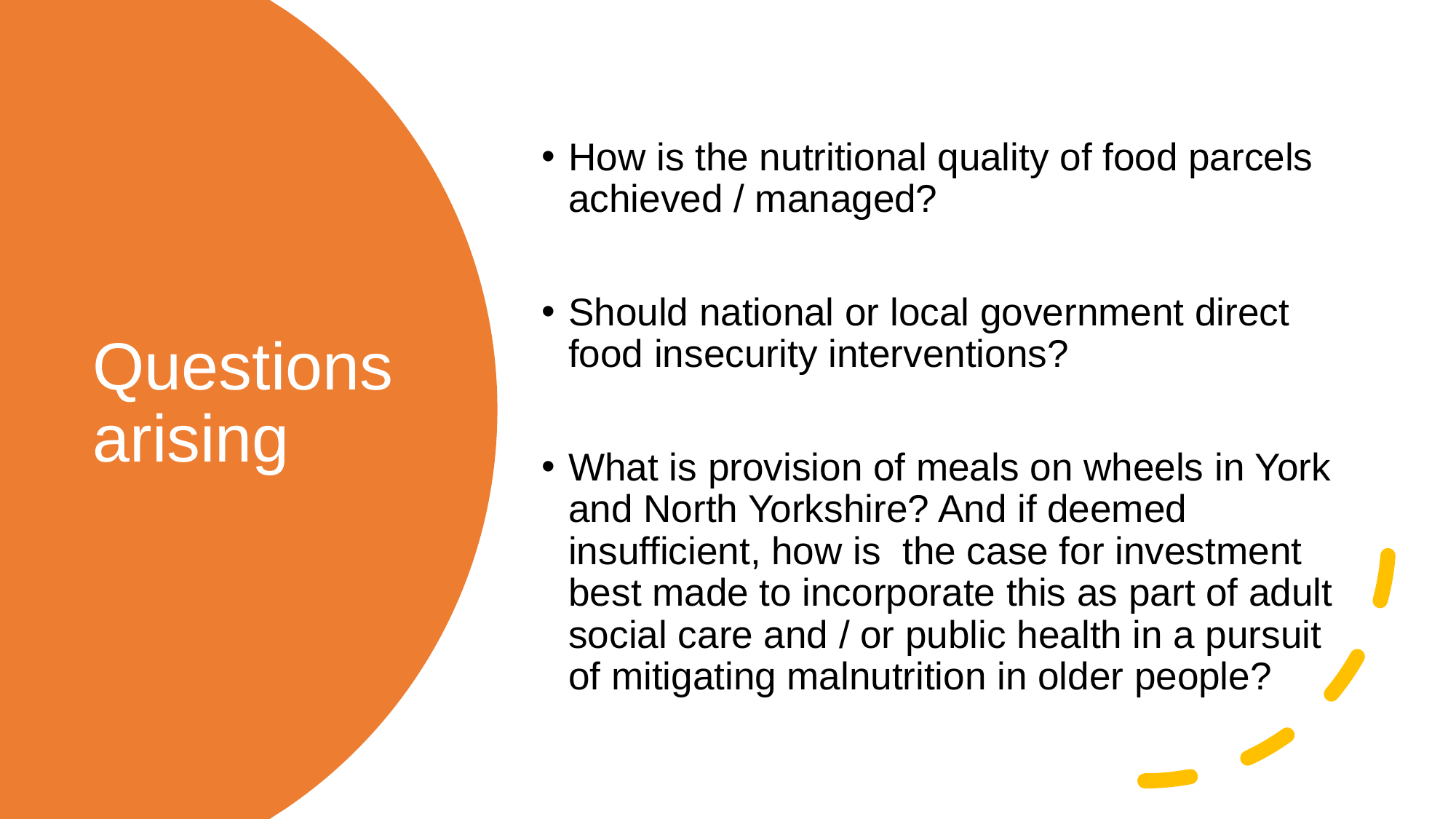

How is the nutritional quality of food parcels achieved / managed?

Should national or local government direct food insecurity interventions?

What is provision of meals on wheels in York and North Yorkshire? And if deemed insufficient, how is  the case for investment best made to incorporate this as part of adult social care and / or public health in a pursuit of mitigating malnutrition in older people?

# Questions arising